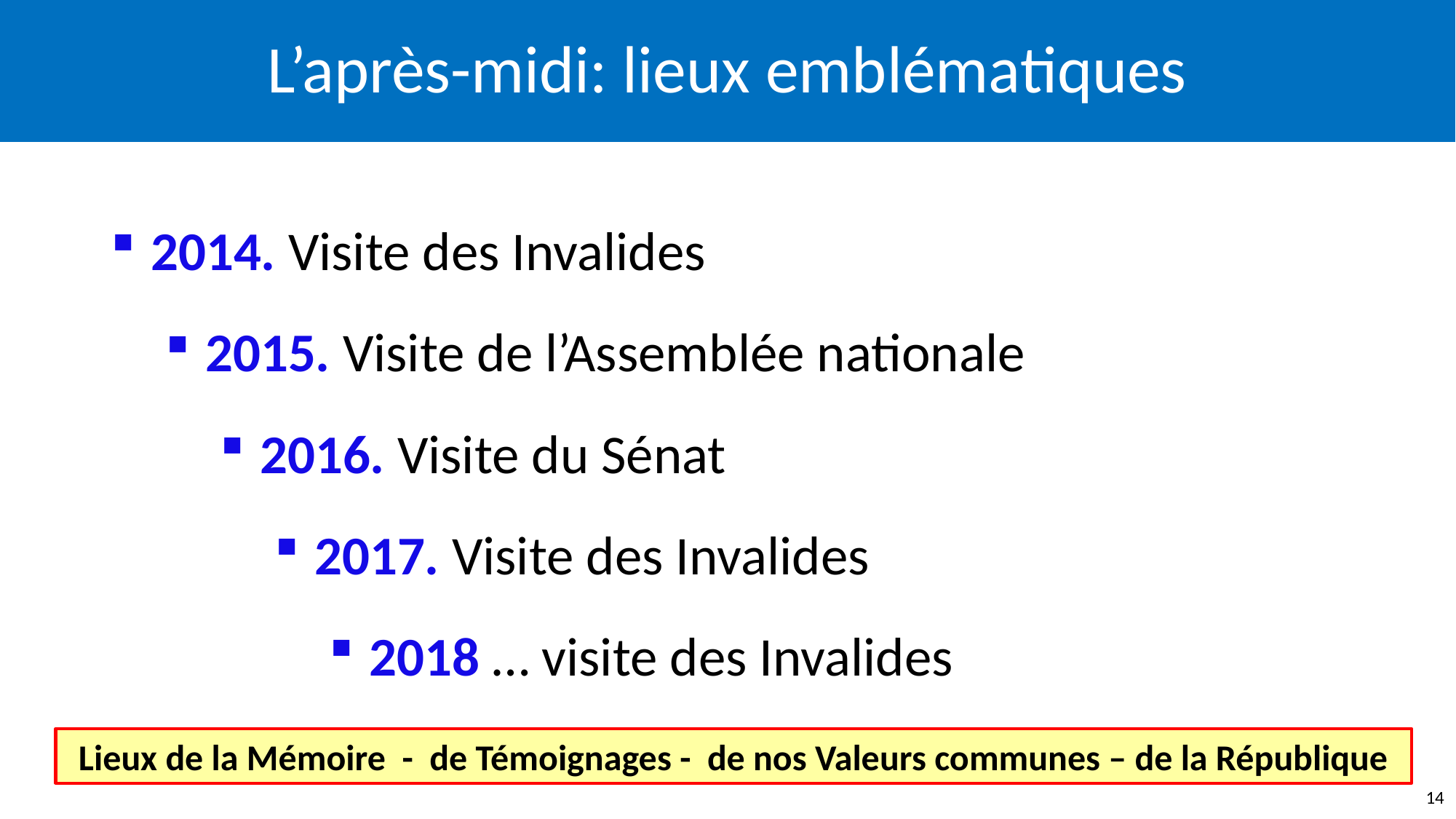

# L’après-midi: lieux emblématiques
 2014. Visite des Invalides

 2015. Visite de l’Assemblée nationale

 2016. Visite du Sénat

 2017. Visite des Invalides

 2018 … visite des Invalides
Lieux de la Mémoire  -  de Témoignages -  de nos Valeurs communes – de la République
14